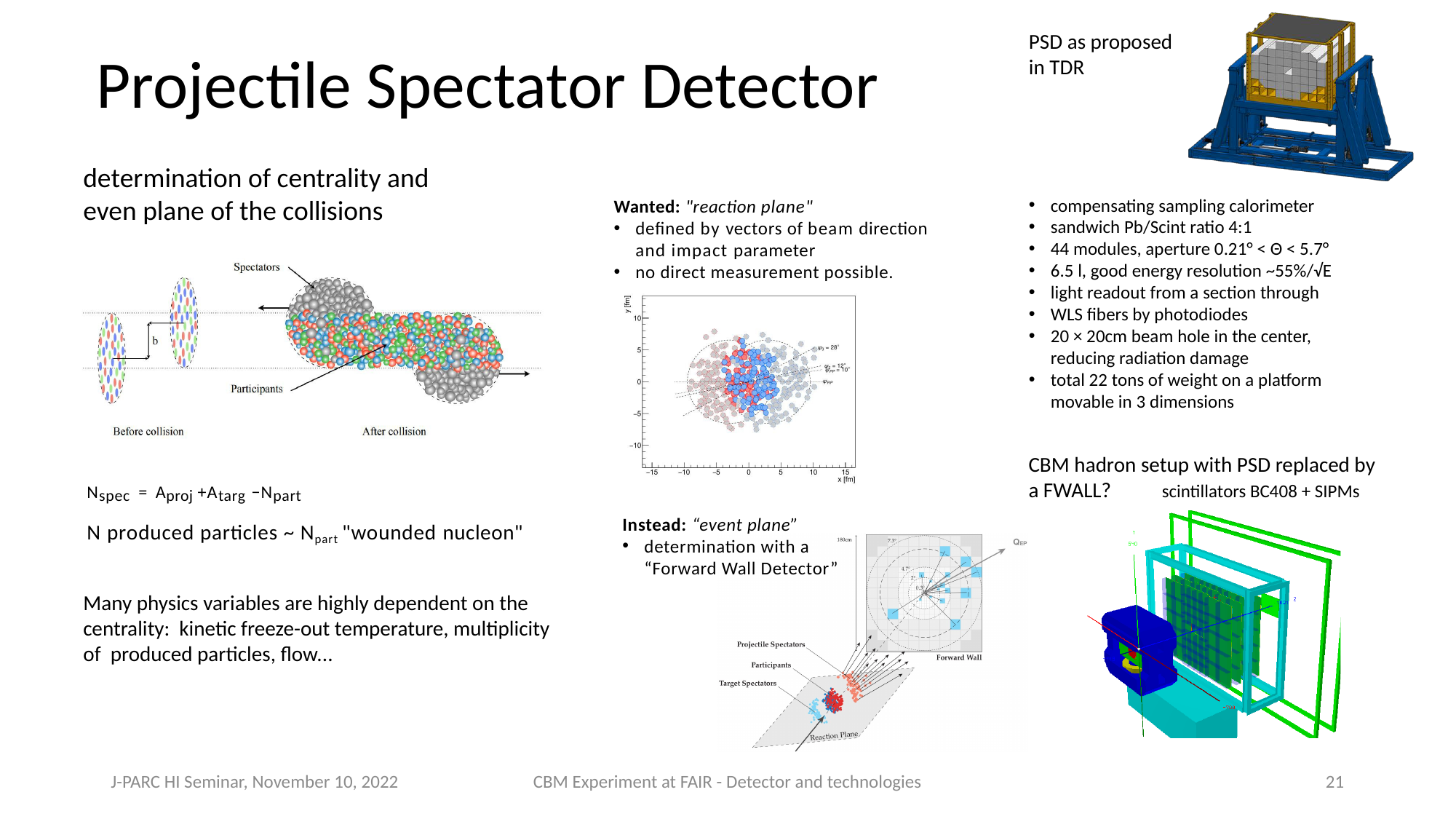

PSD as proposed in TDR
# Projectile Spectator Detector
determination of centrality and even plane of the collisions
compensating sampling calorimeter
sandwich Pb/Scint ratio 4:1
44 modules, aperture 0.21° < Θ < 5.7°
6.5 l, good energy resolution ~55%/√E
light readout from a section through
WLS fibers by photodiodes
20 × 20cm beam hole in the center,
reducing radiation damage
total 22 tons of weight on a platform movable in 3 dimensions
Wanted: "reaction plane"
defined by vectors of beam direction and impact parameter
no direct measurement possible.

CBM hadron setup with PSD replaced by a FWALL?

Nspec  = Aproj +Atarg −Npart
N produced particles ~ Npart "wounded nucleon"
scintillators BC408 + SIPMs

Instead: “event plane”
determination with a “Forward Wall Detector”

Many physics variables are highly dependent on the centrality:  kinetic freeze-out temperature, multiplicity  of  produced particles, flow...
J-PARC HI Seminar, November 10, 2022
CBM Experiment at FAIR - Detector and technologies
21